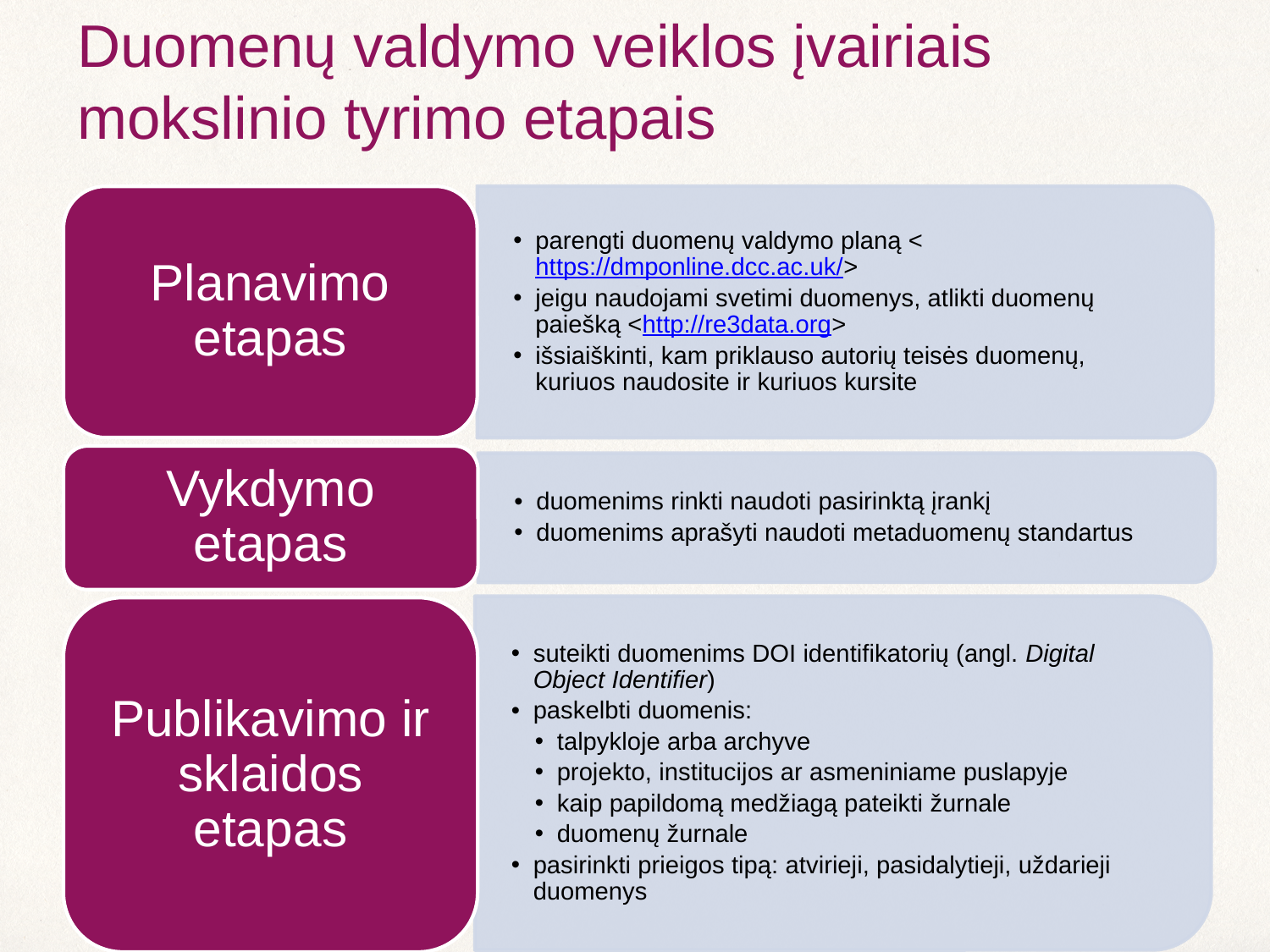

# Duomenų valdymo veiklos įvairiais mokslinio tyrimo etapais

parengti duomenų valdymo planą <https://dmponline.dcc.ac.uk/>
jeigu naudojami svetimi duomenys, atlikti duomenų paiešką <http://re3data.org>
išsiaiškinti, kam priklauso autorių teisės duomenų, kuriuos naudosite ir kuriuos kursite
Planavimo etapas

Vykdymo etapas
duomenims rinkti naudoti pasirinktą įrankį
duomenims aprašyti naudoti metaduomenų standartus

suteikti duomenims DOI identifikatorių (angl. Digital Object Identifier)
paskelbti duomenis:
talpykloje arba archyve
projekto, institucijos ar asmeniniame puslapyje
kaip papildomą medžiagą pateikti žurnale
duomenų žurnale
pasirinkti prieigos tipą: atvirieji, pasidalytieji, uždarieji duomenys
Publikavimo ir sklaidos etapas